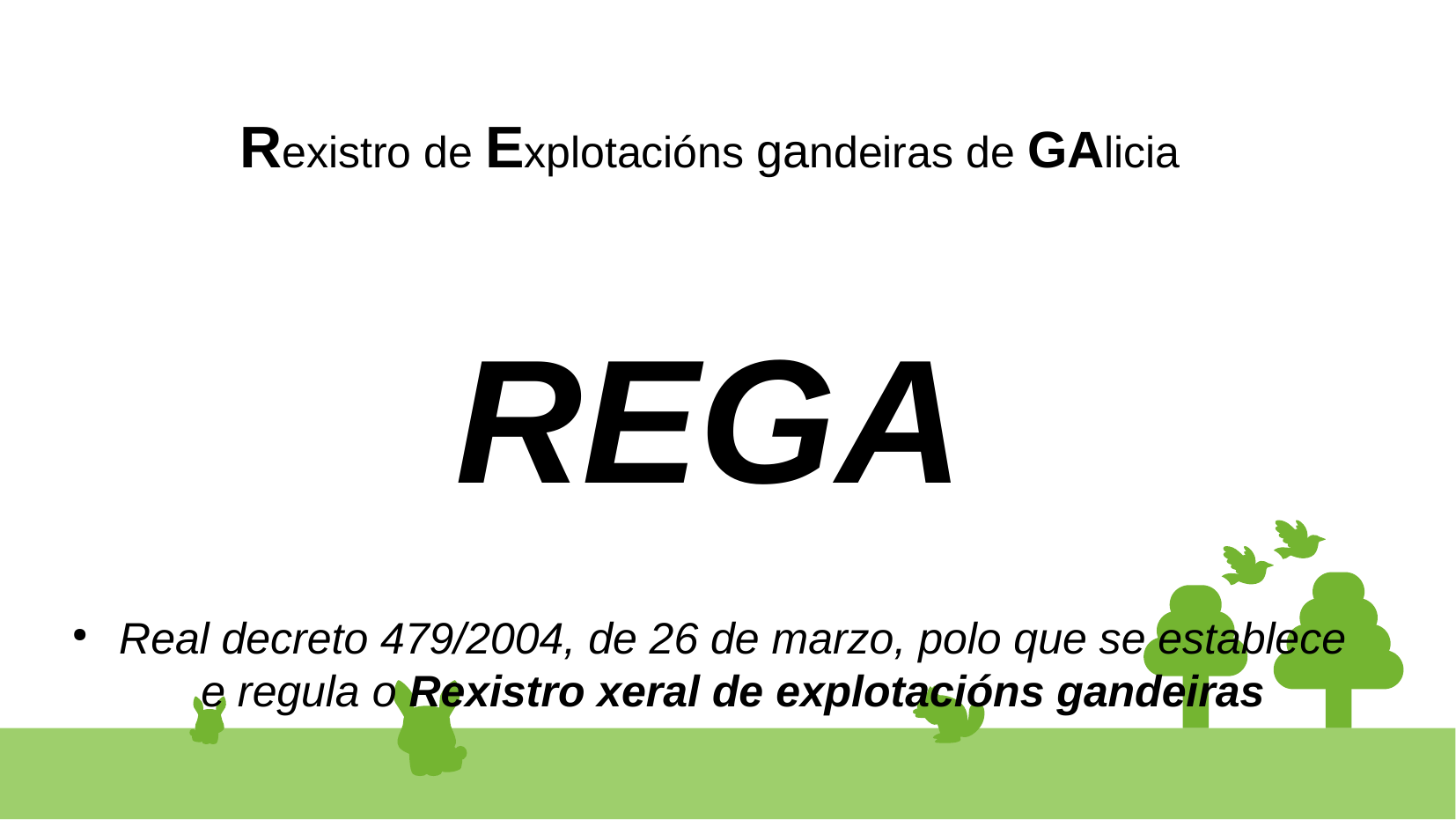

Rexistro de Explotacións gandeiras de GAlicia

REGA

Real decreto 479/2004, de 26 de marzo, polo que se establece e regula o Rexistro xeral de explotacións gandeiras